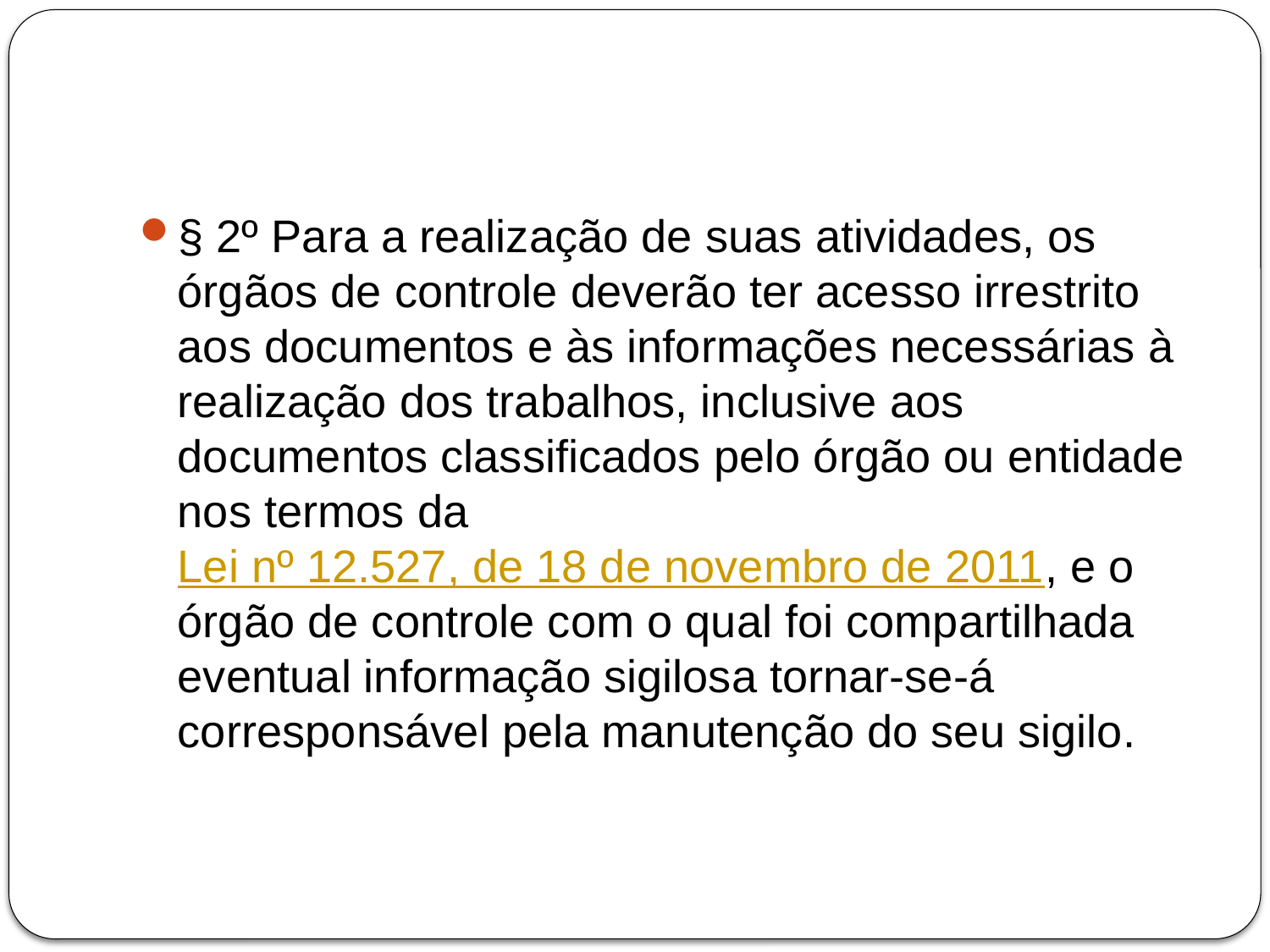

#
§ 2º Para a realização de suas atividades, os órgãos de controle deverão ter acesso irrestrito aos documentos e às informações necessárias à realização dos trabalhos, inclusive aos documentos classificados pelo órgão ou entidade nos termos da Lei nº 12.527, de 18 de novembro de 2011, e o órgão de controle com o qual foi compartilhada eventual informação sigilosa tornar-se-á corresponsável pela manutenção do seu sigilo.